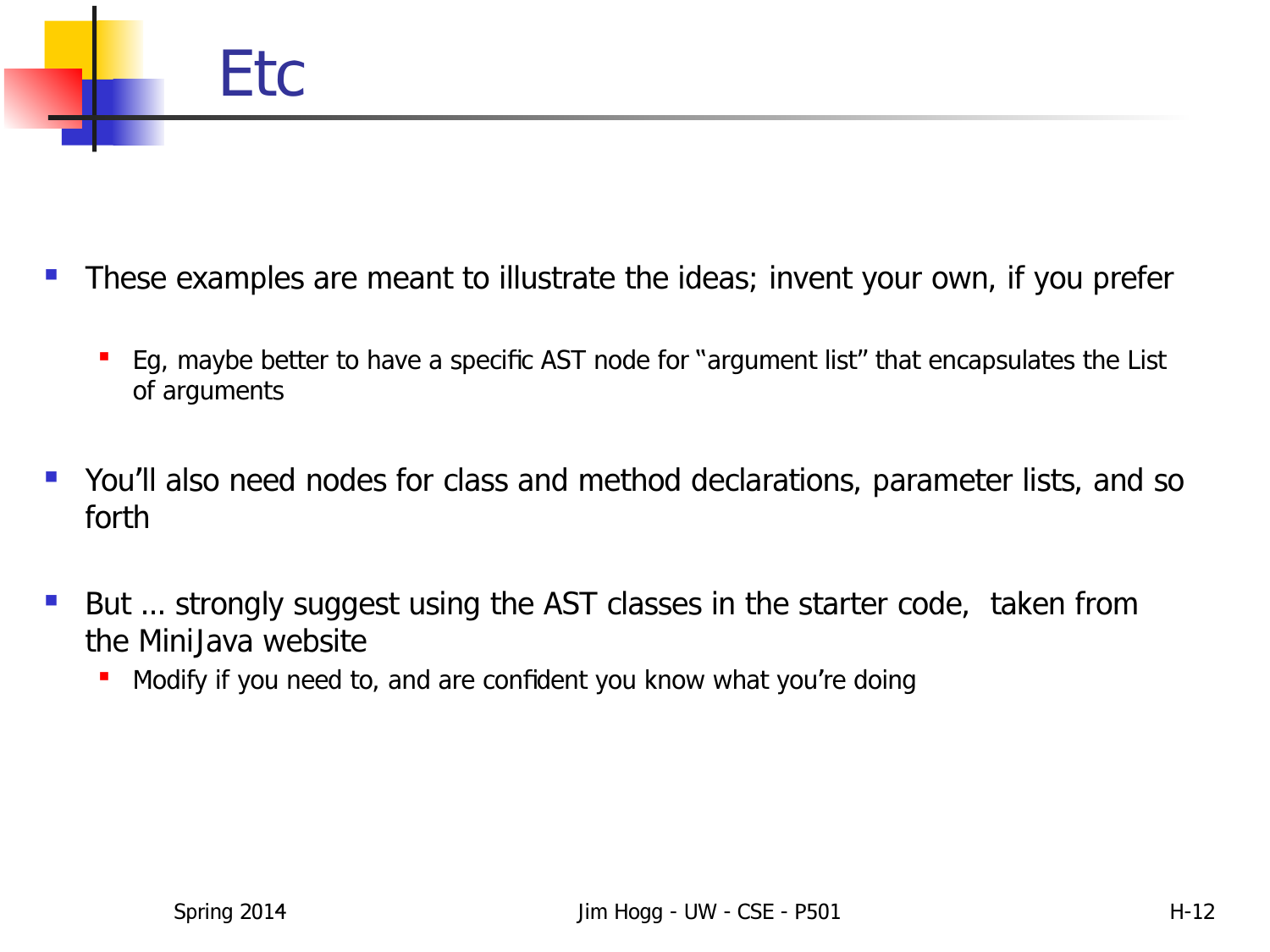

# Etc
These examples are meant to illustrate the ideas; invent your own, if you prefer

Eg, maybe better to have a specific AST node for “argument list” that encapsulates the List of arguments

You’ll also need nodes for class and method declarations, parameter lists, and so forth

But … strongly suggest using the AST classes in the starter code,  taken from the MiniJava website
Modify if you need to, and are confident you know what you’re doing
Spring 2014
Jim Hogg - UW - CSE - P501
H-12